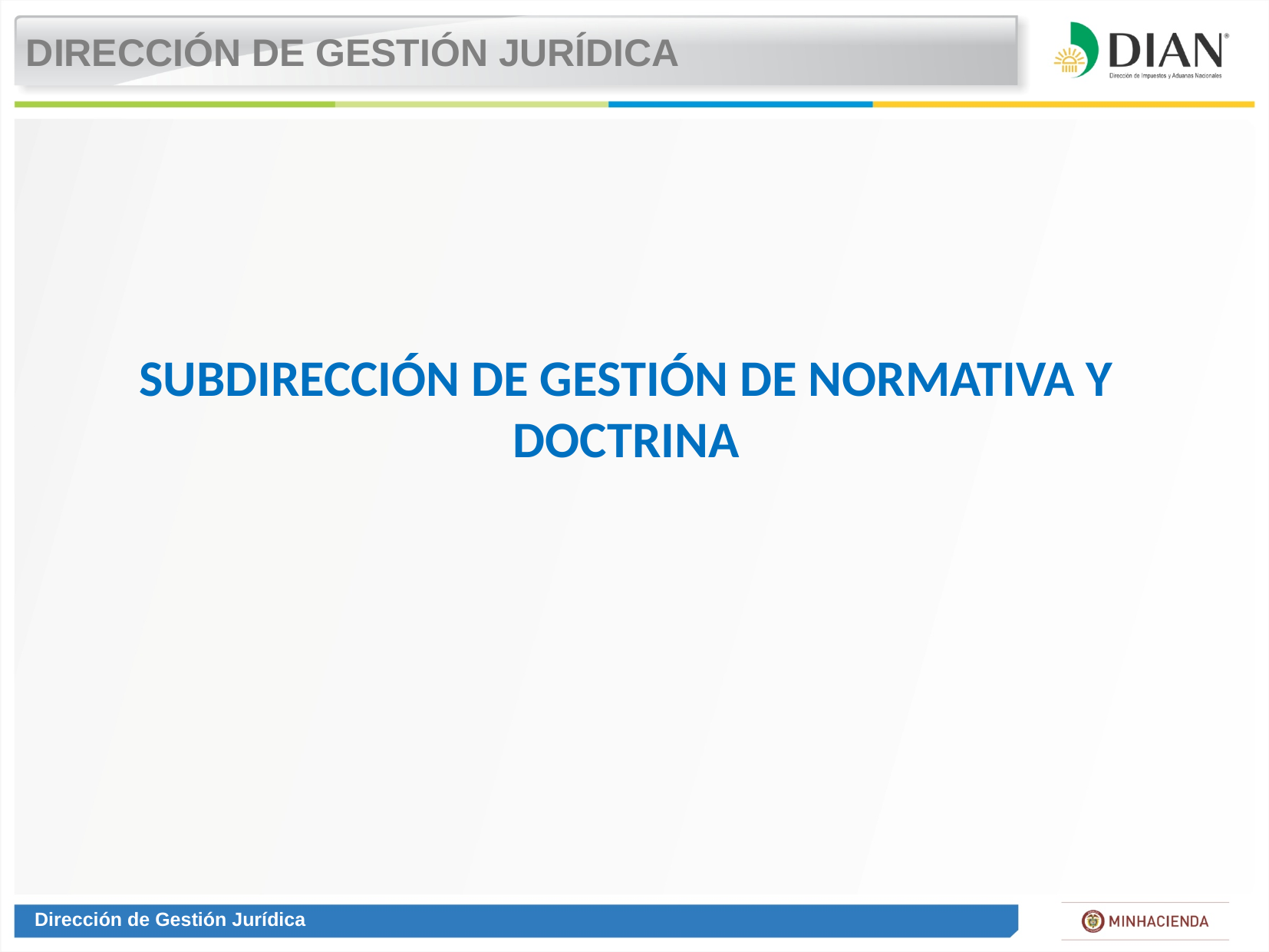

DIRECCIÓN DE GESTIÓN JURÍDICA
SUBDIRECCIÓN DE GESTIÓN DE NORMATIVA Y DOCTRINA
Dirección de Gestión Jurídica